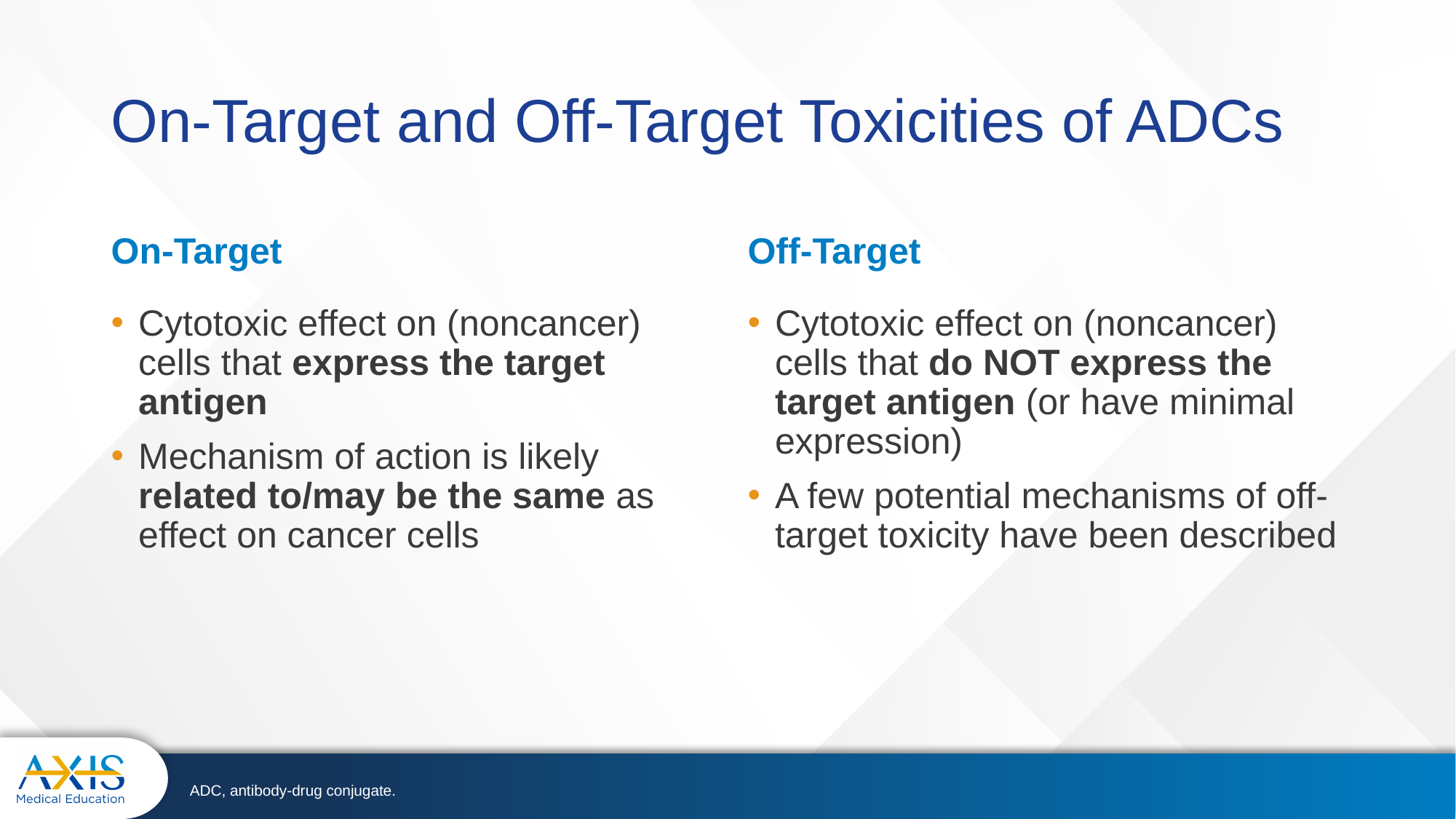

# On-Target and Off-Target Toxicities of ADCs
On-Target
Off-Target
Cytotoxic effect on (noncancer) cells that express the target antigen
Mechanism of action is likely related to/may be the same as effect on cancer cells

Cytotoxic effect on (noncancer) cells that do NOT express the target antigen (or have minimal expression)
A few potential mechanisms of off-target toxicity have been described

ADC, antibody-drug conjugate.